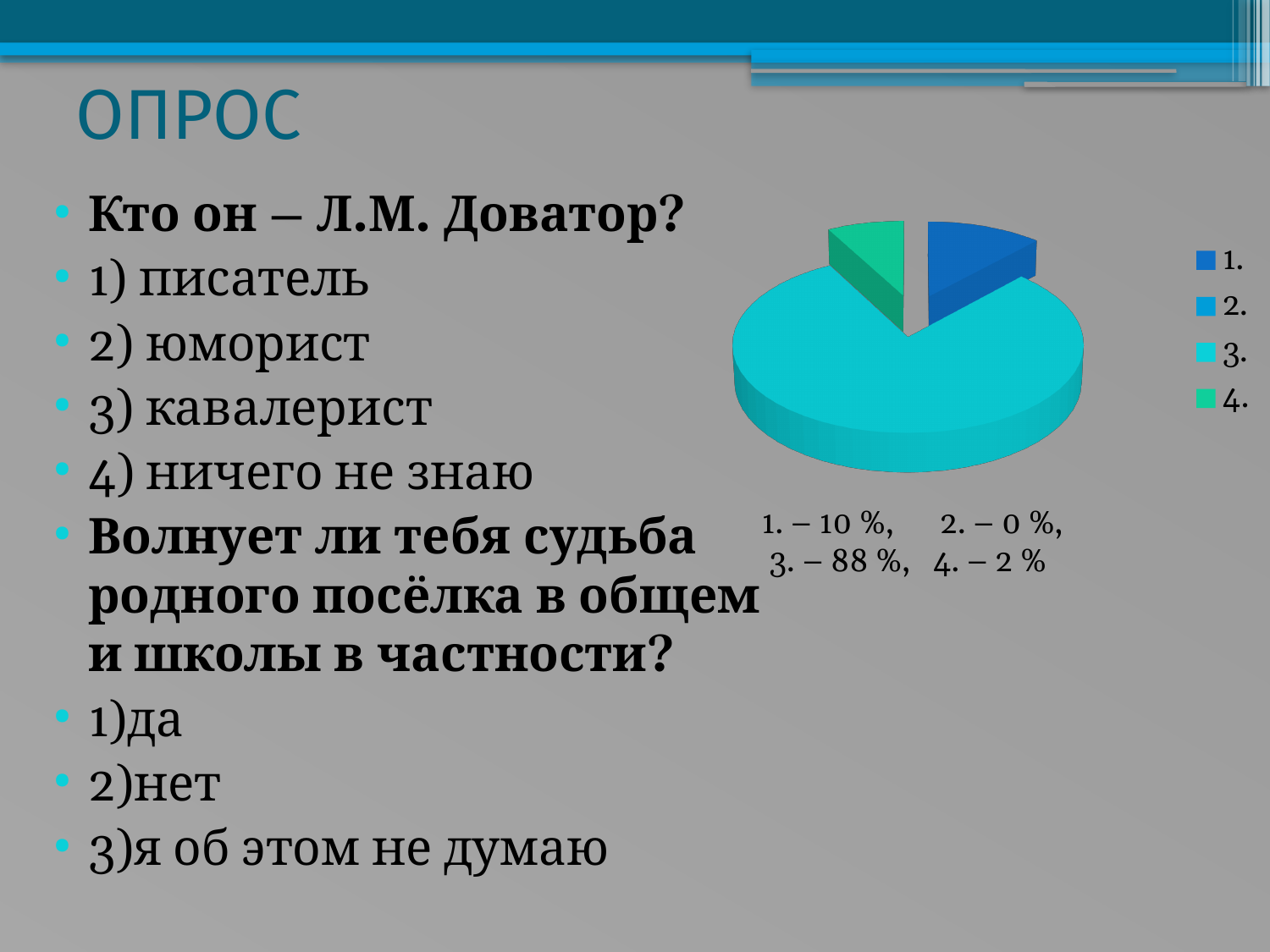

# ОПРОС

[unsupported chart]

Кто он – Л.М. Доватор?
1) писатель
2) юморист
3) кавалерист
4) ничего не знаю
Волнует ли тебя судьба  родного посёлка в общем и школы в частности?
1)да
2)нет
3)я об этом не думаю

1. – 10 %,      2. – 0 %,
 3. – 88 %,   4. – 2 %